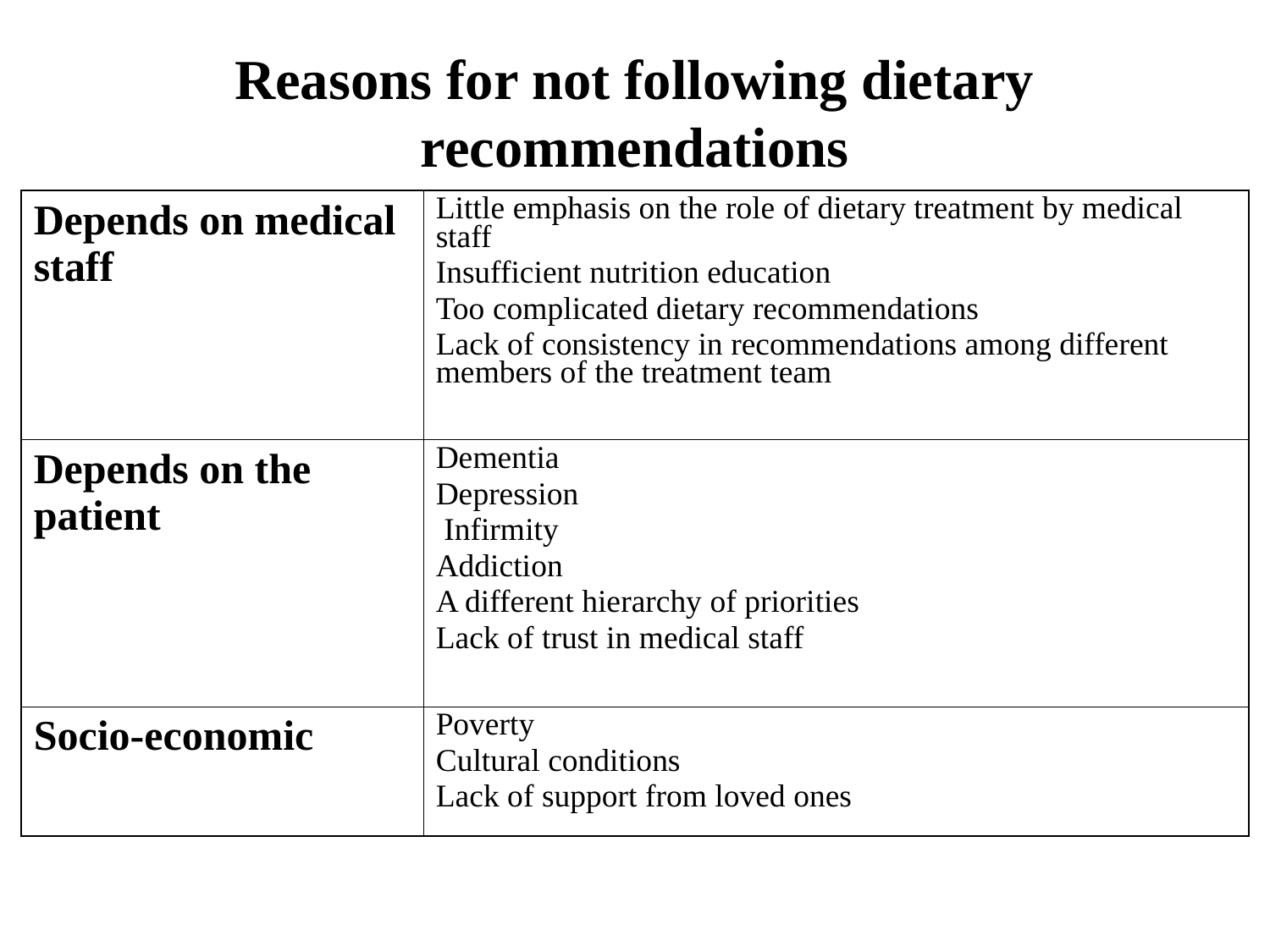

Reasons for not following dietary recommendations
| Depends on medical staff | Little emphasis on the role of dietary treatment by medical staff Insufficient nutrition education Too complicated dietary recommendations Lack of consistency in recommendations among different members of the treatment team |
| --- | --- |
| Depends on the patient | Dementia Depression Infirmity Addiction A different hierarchy of priorities Lack of trust in medical staff |
| Socio-economic | Poverty Cultural conditions Lack of support from loved ones |